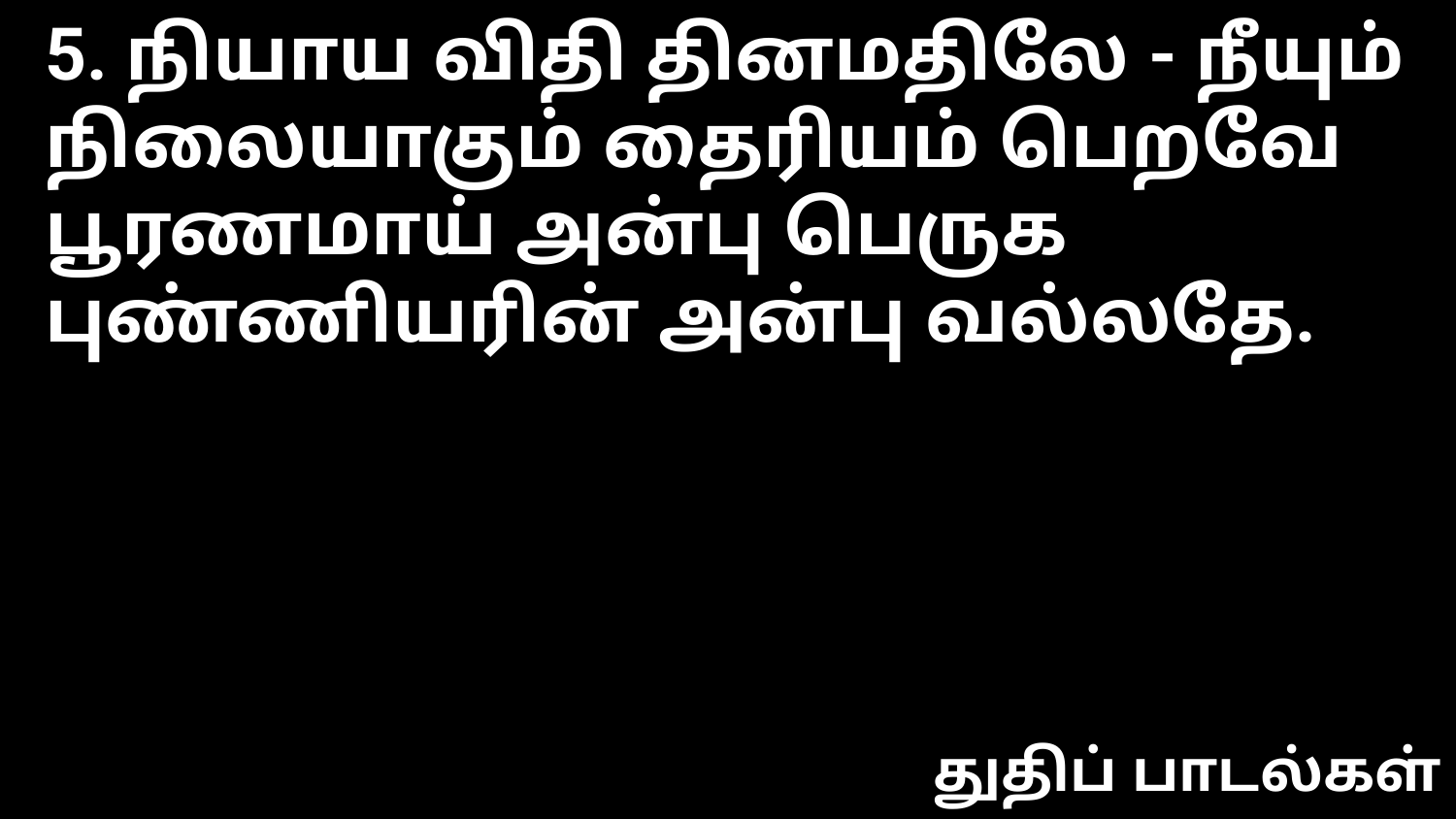

5. நியாய விதி தினமதிலே - நீயும்
நிலையாகும் தைரியம் பெறவே
பூரணமாய் அன்பு பெருக
புண்ணியரின் அன்பு வல்லதே.

துதிப் பாடல்கள்